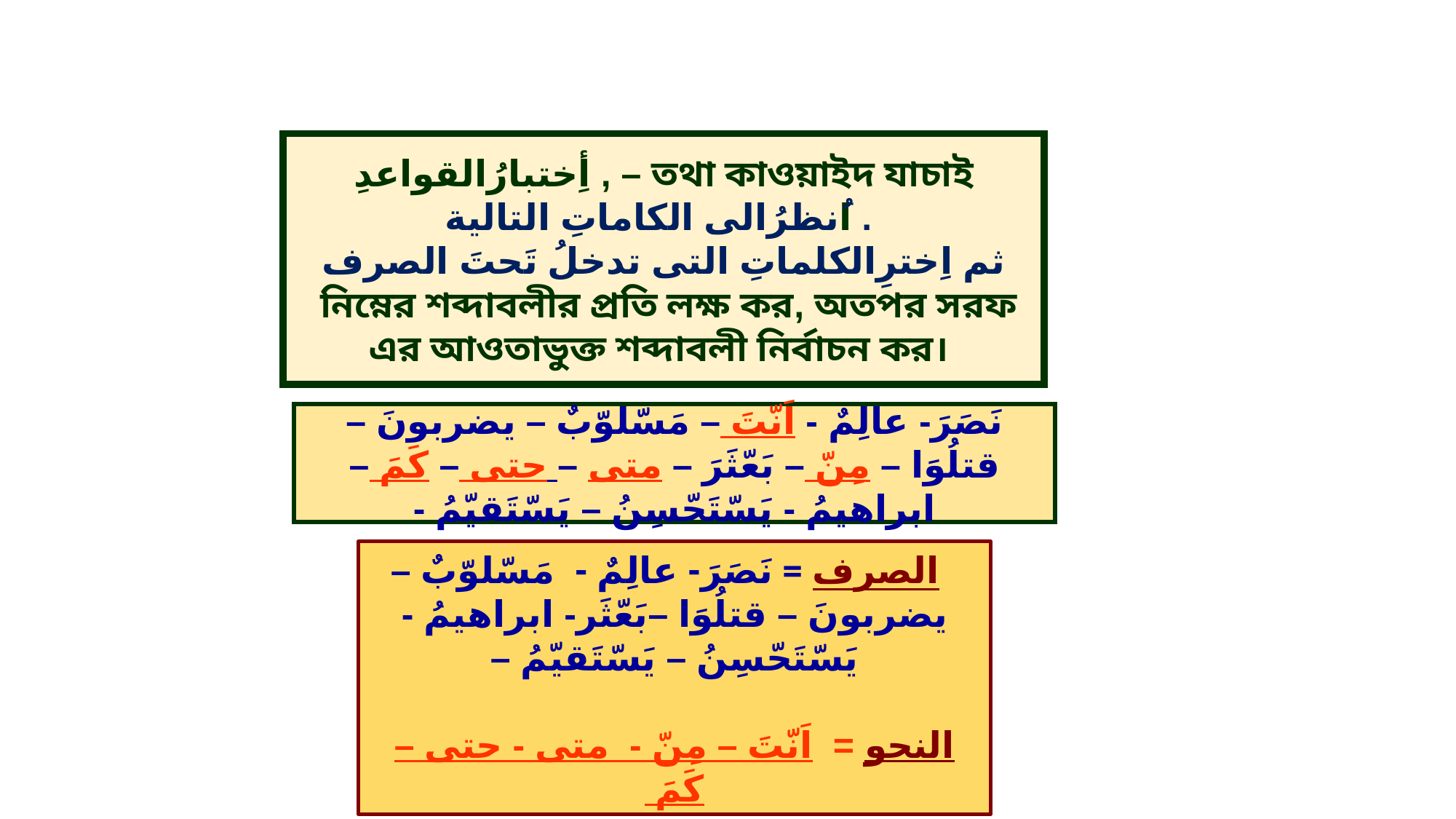

أِختبارُالقواعدِ , – তথা কাওয়াইদ যাচাই
اُنظرُالى الكاماتِ التالية .
ثم اِخترِالكلماتِ التى تدخلُ تَحتَ الصرف
 নিম্নের শব্দাবলীর প্রতি লক্ষ কর, অতপর সরফ এর আওতাভুক্ত শব্দাবলী নির্বাচন কর।
نَصَرَ- عالِمٌ - اَنّتَ – مَسّلوّبٌ – يضربونَ – قتلُوَا – مِنّ – بَعّثَرَ – متى – حتى – كَمَ – ابراهيمُ - يَسّتَحّسِنُ – يَسّتَقيّمُ -
  الصرف = نَصَرَ- عالِمٌ -  مَسّلوّبٌ – يضربونَ – قتلُوَا –بَعّثَر- ابراهيمُ - يَسّتَحّسِنُ – يَسّتَقيّمُ –

النحو =  اَنّتَ – مِنّ -  متى - حتى – كَمَ